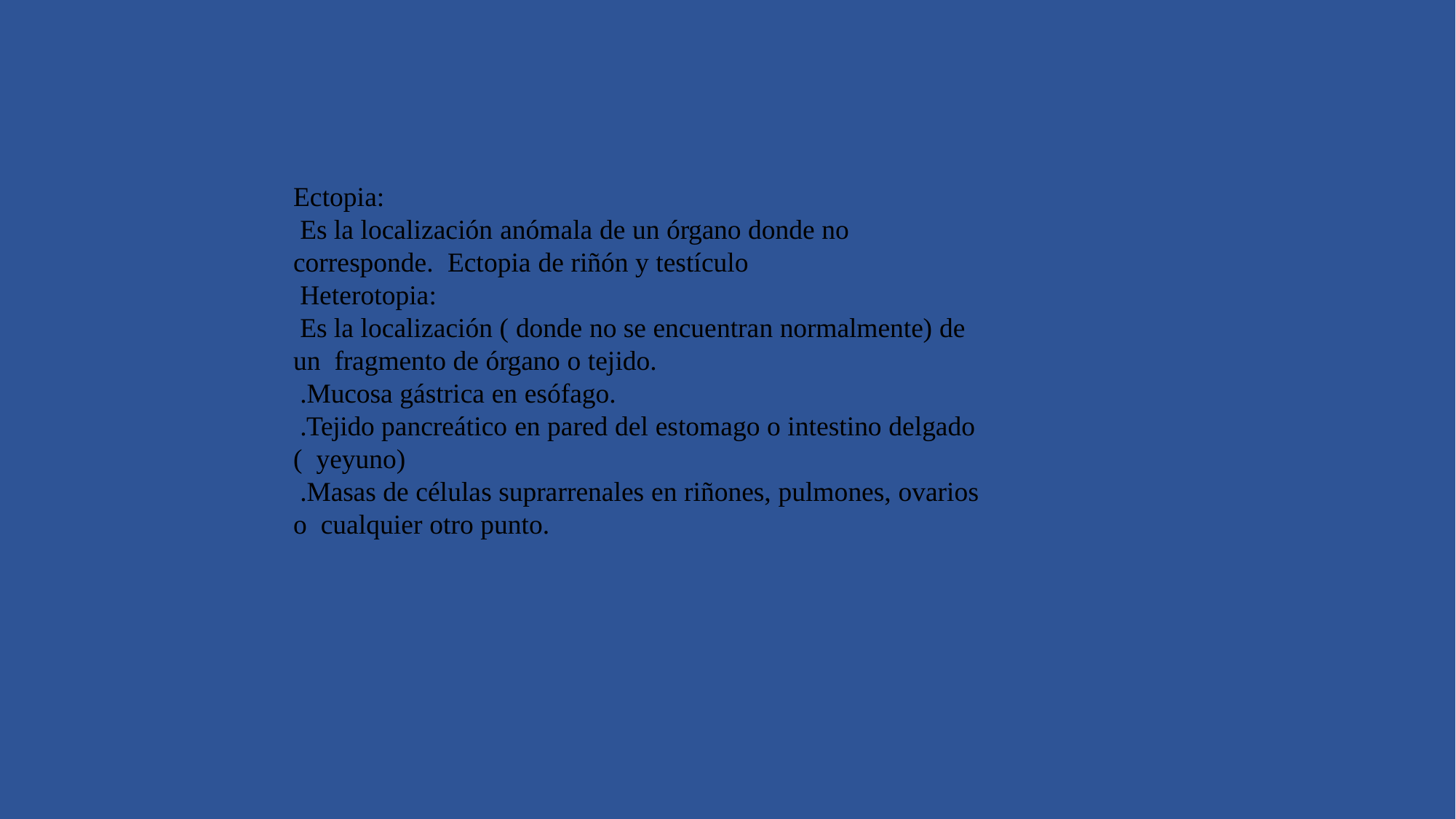

Ectopia:
Es la localización anómala de un órgano donde no corresponde.  Ectopia de riñón y testículo
Heterotopia:
Es la localización ( donde no se encuentran normalmente) de un  fragmento de órgano o tejido.
.Mucosa gástrica en esófago.
.Tejido pancreático en pared del estomago o intestino delgado (  yeyuno)
.Masas de células suprarrenales en riñones, pulmones, ovarios o  cualquier otro punto.